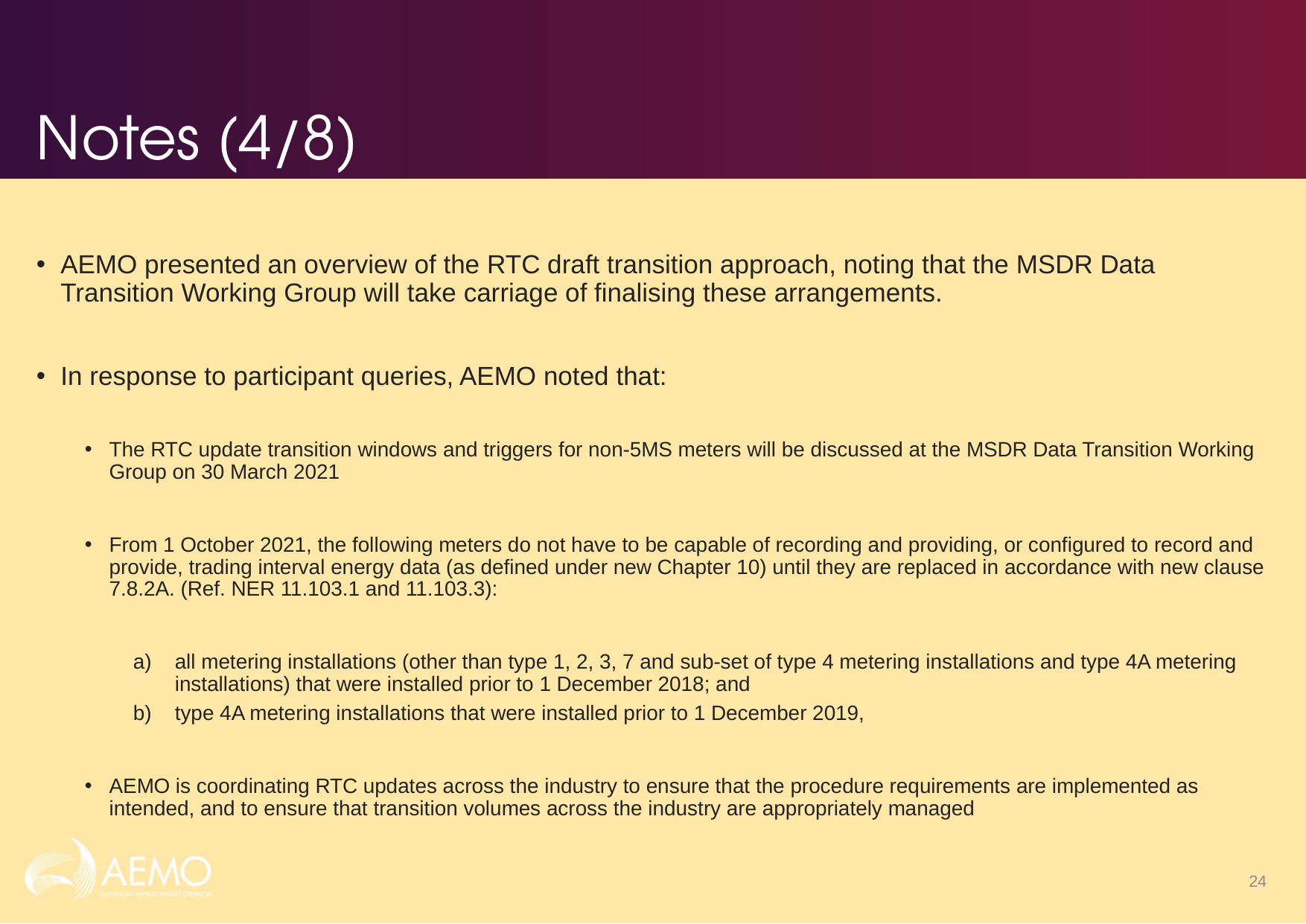

# Notes (4/8)
AEMO presented an overview of the RTC draft transition approach, noting that the MSDR Data Transition Working Group will take carriage of finalising these arrangements.

In response to participant queries, AEMO noted that:

The RTC update transition windows and triggers for non-5MS meters will be discussed at the MSDR Data Transition Working Group on 30 March 2021

From 1 October 2021, the following meters do not have to be capable of recording and providing, or configured to record and provide, trading interval energy data (as defined under new Chapter 10) until they are replaced in accordance with new clause 7.8.2A. (Ref. NER 11.103.1 and 11.103.3):

all metering installations (other than type 1, 2, 3, 7 and sub-set of type 4 metering installations and type 4A metering installations) that were installed prior to 1 December 2018; and
type 4A metering installations that were installed prior to 1 December 2019,

AEMO is coordinating RTC updates across the industry to ensure that the procedure requirements are implemented as intended, and to ensure that transition volumes across the industry are appropriately managed
24